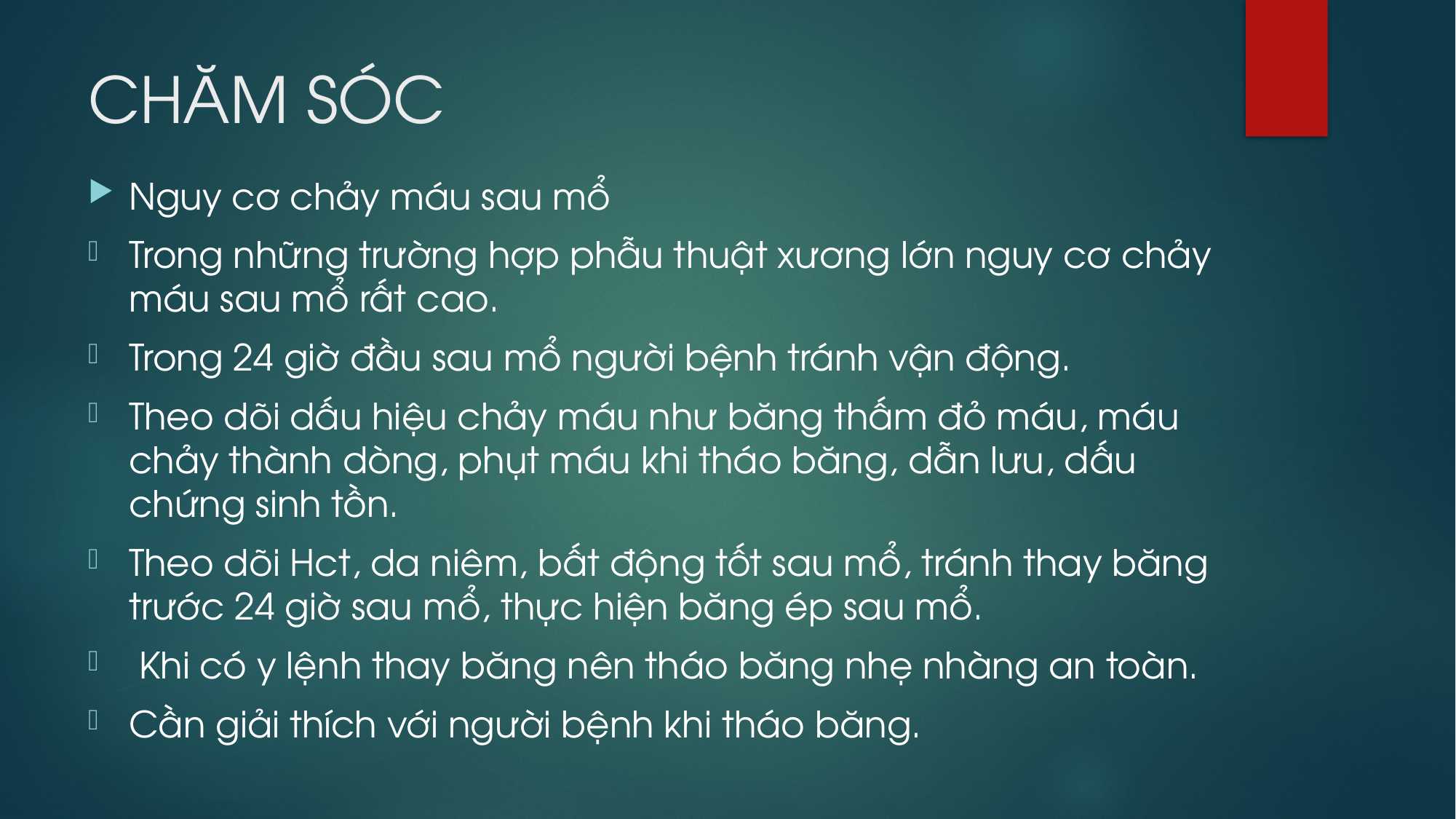

# CHĂM SÓC
Nguy cơ chảy máu sau mổ
Trong những trường hợp phẫu thuật xương lớn nguy cơ chảy máu sau mổ rất cao.
Trong 24 giờ đầu sau mổ người bệnh tránh vận động.
Theo dõi dấu hiệu chảy máu như băng thấm đỏ máu, máu chảy thành dòng, phụt máu khi tháo băng, dẫn lưu, dấu chứng sinh tồn.
Theo dõi Hct, da niêm, bất động tốt sau mổ, tránh thay băng trước 24 giờ sau mổ, thực hiện băng ép sau mổ.
 Khi có y lệnh thay băng nên tháo băng nhẹ nhàng an toàn.
Cần giải thích với người bệnh khi tháo băng.